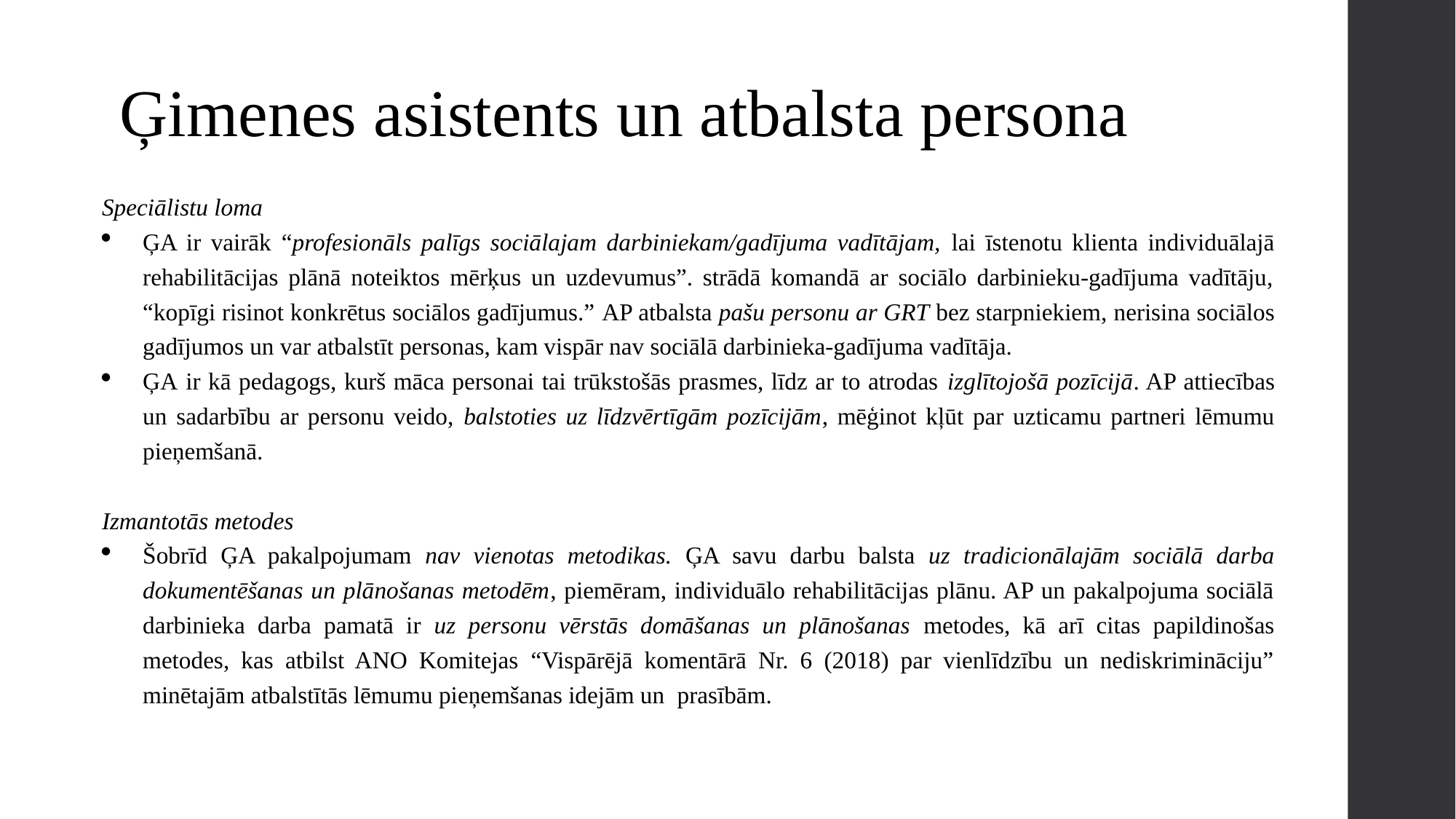

# Ģimenes asistents un atbalsta persona
Speciālistu loma
ĢA ir vairāk “profesionāls palīgs sociālajam darbiniekam/gadījuma vadītājam, lai īstenotu klienta individuālajā rehabilitācijas plānā noteiktos mērķus un uzdevumus”. strādā komandā ar sociālo darbinieku-gadījuma vadītāju, “kopīgi risinot konkrētus sociālos gadījumus.” AP atbalsta pašu personu ar GRT bez starpniekiem, nerisina sociālos gadījumos un var atbalstīt personas, kam vispār nav sociālā darbinieka-gadījuma vadītāja.
ĢA ir kā pedagogs, kurš māca personai tai trūkstošās prasmes, līdz ar to atrodas izglītojošā pozīcijā. AP attiecības un sadarbību ar personu veido, balstoties uz līdzvērtīgām pozīcijām, mēģinot kļūt par uzticamu partneri lēmumu pieņemšanā.

Izmantotās metodes
Šobrīd ĢA pakalpojumam nav vienotas metodikas. ĢA savu darbu balsta uz tradicionālajām sociālā darba dokumentēšanas un plānošanas metodēm, piemēram, individuālo rehabilitācijas plānu. AP un pakalpojuma sociālā darbinieka darba pamatā ir uz personu vērstās domāšanas un plānošanas metodes, kā arī citas papildinošas metodes, kas atbilst ANO Komitejas “Vispārējā komentārā Nr. 6 (2018) par vienlīdzību un nediskrimināciju” minētajām atbalstītās lēmumu pieņemšanas idejām un  prasībām.